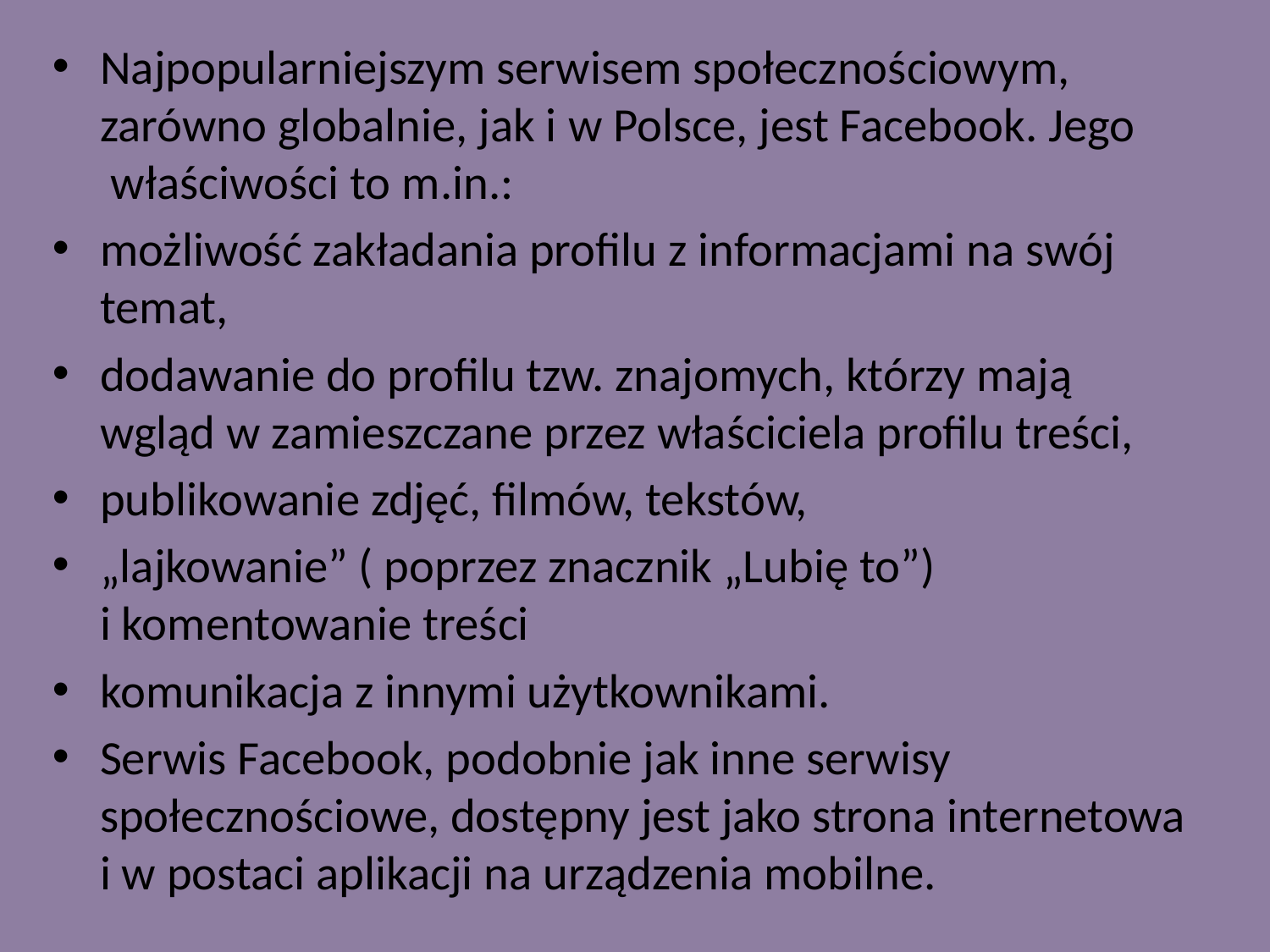

Najpopularniejszym serwisem społecznościowym, zarówno globalnie, jak i w Polsce, jest Facebook. Jego  właściwości to m.in.:
możliwość zakładania profilu z informacjami na swój temat,
dodawanie do profilu tzw. znajomych, którzy mają wgląd w zamieszczane przez właściciela profilu treści,
publikowanie zdjęć, filmów, tekstów,
„lajkowanie” ( poprzez znacznik „Lubię to”) i komentowanie treści
komunikacja z innymi użytkownikami.
Serwis Facebook, podobnie jak inne serwisy społecznościowe, dostępny jest jako strona internetowa i w postaci aplikacji na urządzenia mobilne.
#